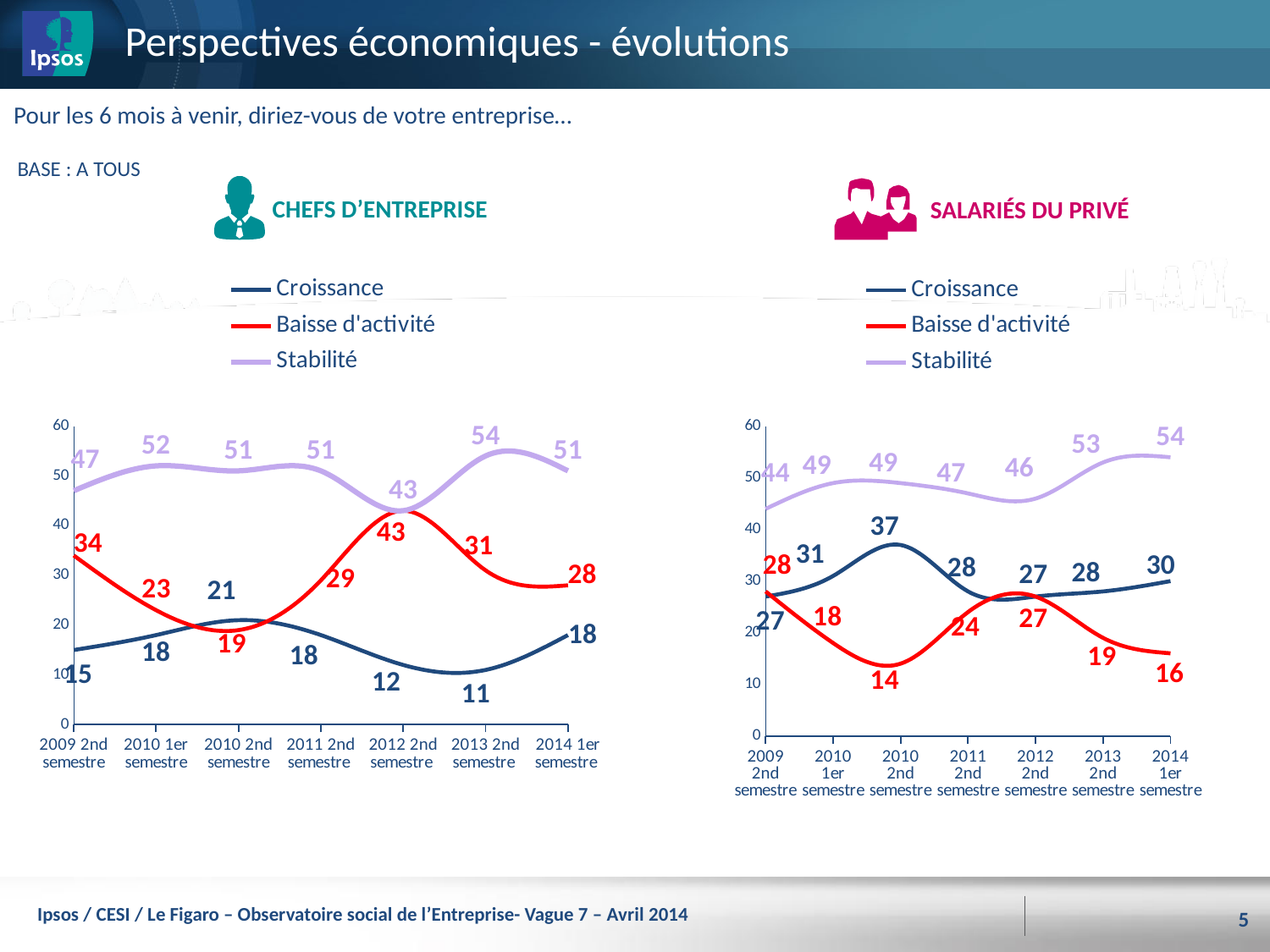

# Perspectives économiques - évolutions
Pour les 6 mois à venir, diriez-vous de votre entreprise…
BASE : A TOUS

CHEFS D’ENTREPRISE

SALARIÉS DU PRIVÉ

### Chart

| Category | Croissance | Baisse d'activité | Stabilité |
|---|---|---|---|
| 2009 2nd semestre | 15.0 | 34.0 | 47.0 |
| 2010 1er semestre | 18.0 | 23.0 | 52.0 |
| 2010 2nd semestre | 21.0 | 19.0 | 51.0 |
| 2011 2nd semestre  | 18.0 | 29.0 | 51.0 |
| 2012 2nd semestre  | 12.0 | 43.0 | 43.0 |
| 2013 2nd semestre  | 11.0 | 31.0 | 54.0 |
| 2014 1er semestre  | 18.0 | 28.0 | 51.0 |

### Chart

| Category | Croissance | Baisse d'activité | Stabilité |
|---|---|---|---|
| 2009 2nd semestre | 27.0 | 28.0 | 44.0 |
| 2010 1er semestre | 31.0 | 18.0 | 49.0 |
| 2010 2nd semestre | 37.0 | 14.0 | 49.0 |
| 2011 2nd semestre | 28.0 | 24.0 | 47.0 |
| 2012 2nd semestre  | 27.0 | 27.0 | 46.0 |
| 2013 2nd semestre | 28.0 | 19.0 | 53.0 |
| 2014 1er semestre | 30.0 | 16.0 | 54.0 |
Ipsos / CESI / Le Figaro – Observatoire social de l’Entreprise- Vague 7 – Avril 2014
5